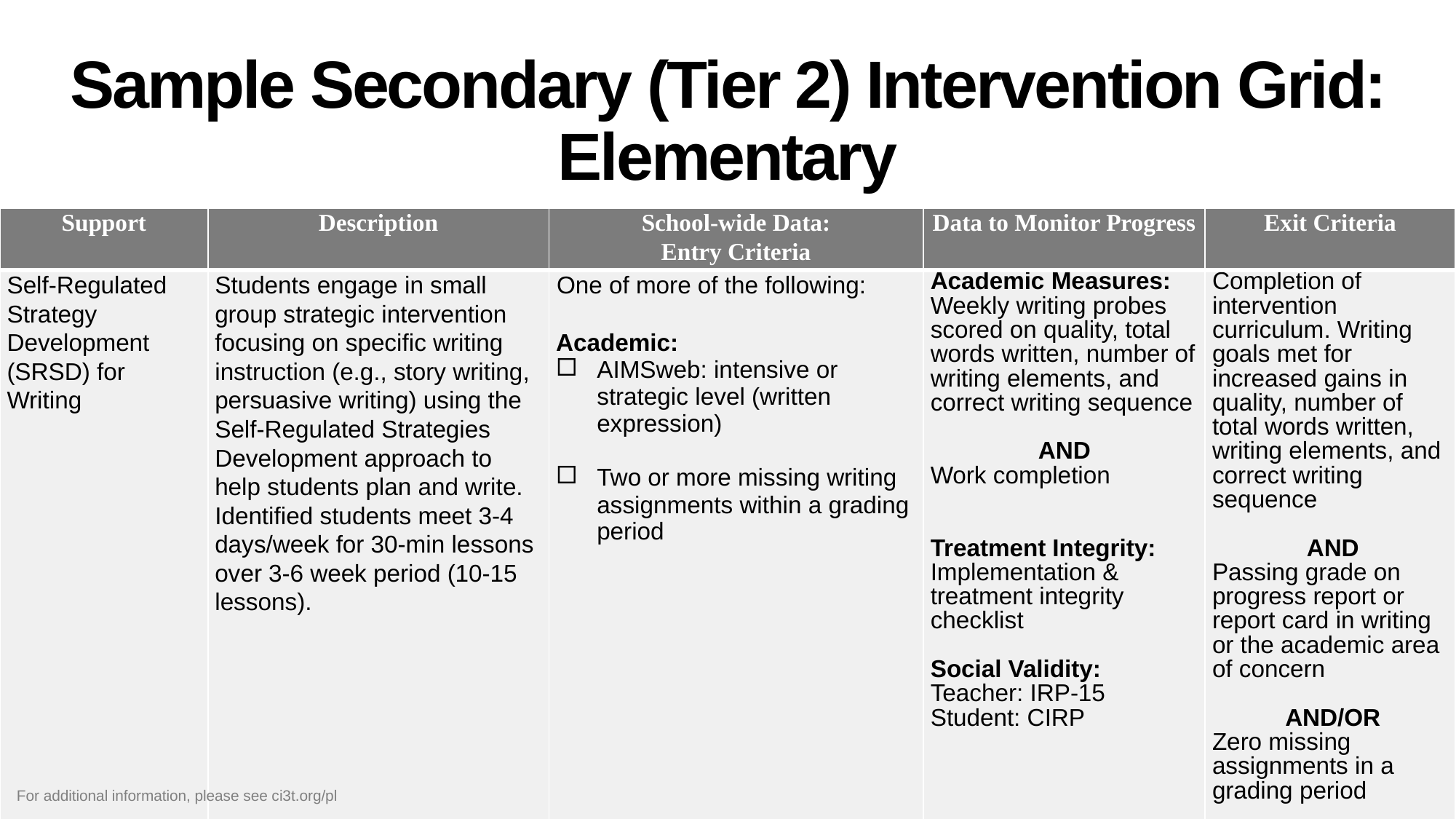

# Sample Secondary (Tier 2) Intervention Grid: Elementary
| Support | Description | School-wide Data: Entry Criteria | Data to Monitor Progress | Exit Criteria |
| --- | --- | --- | --- | --- |
| Self-Regulated Strategy Development (SRSD) for Writing | Students engage in small group strategic intervention focusing on specific writing instruction (e.g., story writing, persuasive writing) using the Self-Regulated Strategies Development approach to help students plan and write. Identified students meet 3-4 days/week for 30-min lessons over 3-6 week period (10-15 lessons). | One of more of the following:   Academic: AIMSweb: intensive or strategic level (written expression)   Two or more missing writing assignments within a grading period | Academic Measures: Weekly writing probes scored on quality, total words written, number of writing elements, and correct writing sequence   AND Work completion     Treatment Integrity: Implementation & treatment integrity checklist   Social Validity: Teacher: IRP-15 Student: CIRP | Completion of intervention curriculum. Writing goals met for increased gains in quality, number of total words written, writing elements, and correct writing sequence   AND Passing grade on progress report or report card in writing or the academic area of concern   AND/OR Zero missing assignments in a grading period |
For additional information, please see ci3t.org/pl
For additional information, please see ci3t.org/pl